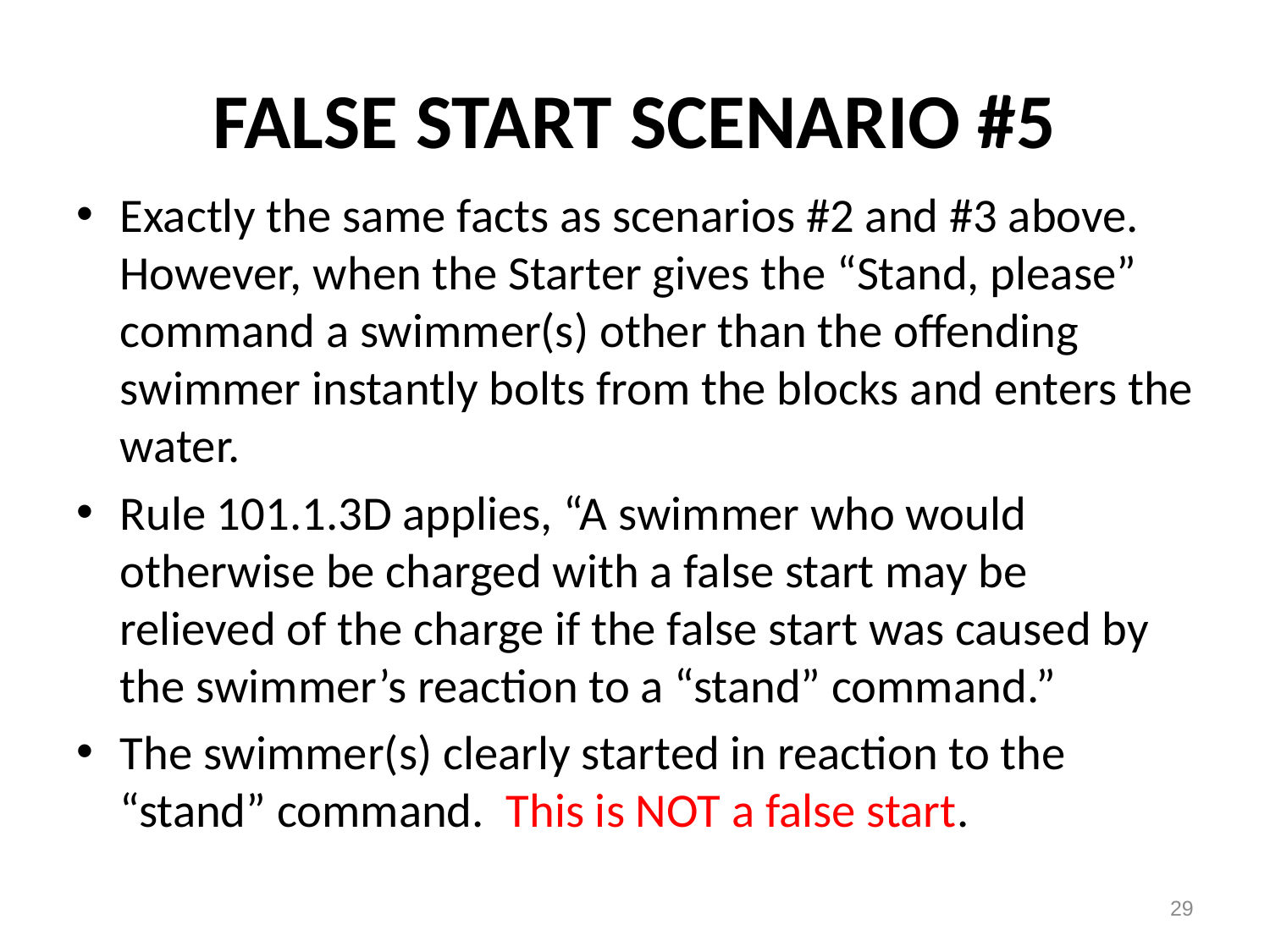

# FALSE START SCENARIO #5
Exactly the same facts as scenarios #2 and #3 above. However, when the Starter gives the “Stand, please” command a swimmer(s) other than the offending swimmer instantly bolts from the blocks and enters the water.
Rule 101.1.3D applies, “A swimmer who would otherwise be charged with a false start may be relieved of the charge if the false start was caused by the swimmer’s reaction to a “stand” command.”
The swimmer(s) clearly started in reaction to the “stand” command.  This is NOT a false start.

29